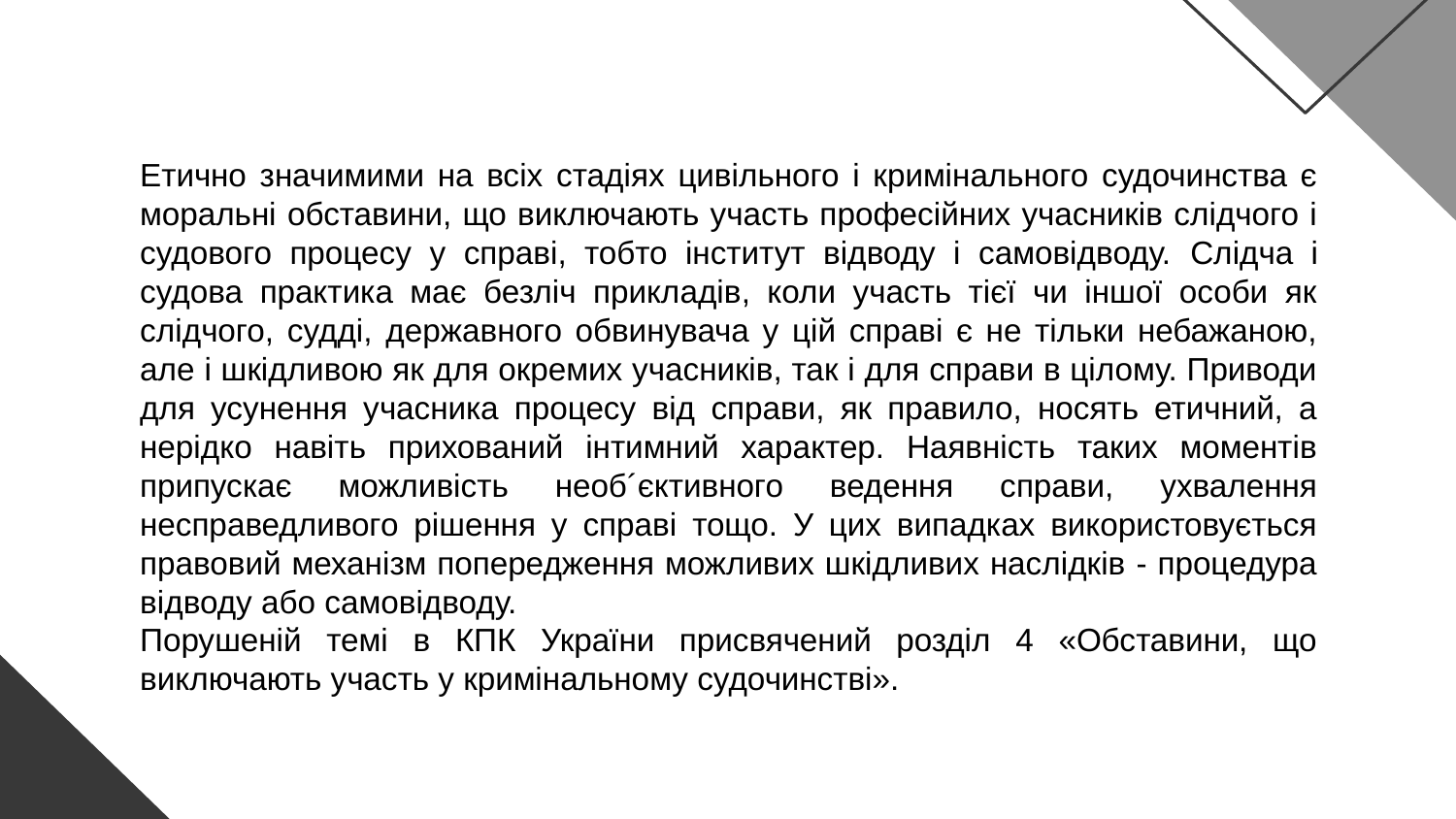

Етично значимими на всіх стадіях цивільного і кримінального судочинства є моральні обставини, що виключають участь професійних учасників слідчого і судового процесу у справі, тобто інститут відводу і самовідводу. Слідча і судова практика має безліч прикладів, коли участь тієї чи іншої особи як слідчого, судді, державного обвинувача у цій справі є не тільки небажаною, але і шкідливою як для окремих учасників, так і для справи в цілому. Приводи для усунення учасника процесу від справи, як правило, носять етичний, а нерідко навіть прихований інтимний характер. Наявність таких моментів припускає можливість необ´єктивного ведення справи, ухвалення несправедливого рішення у справі тощо. У цих випадках використовується правовий механізм попередження можливих шкідливих наслідків - процедура відводу або самовідводу.
Порушеній темі в КПК України присвячений розділ 4 «Обставини, що виключають участь у кримінальному судочинстві».